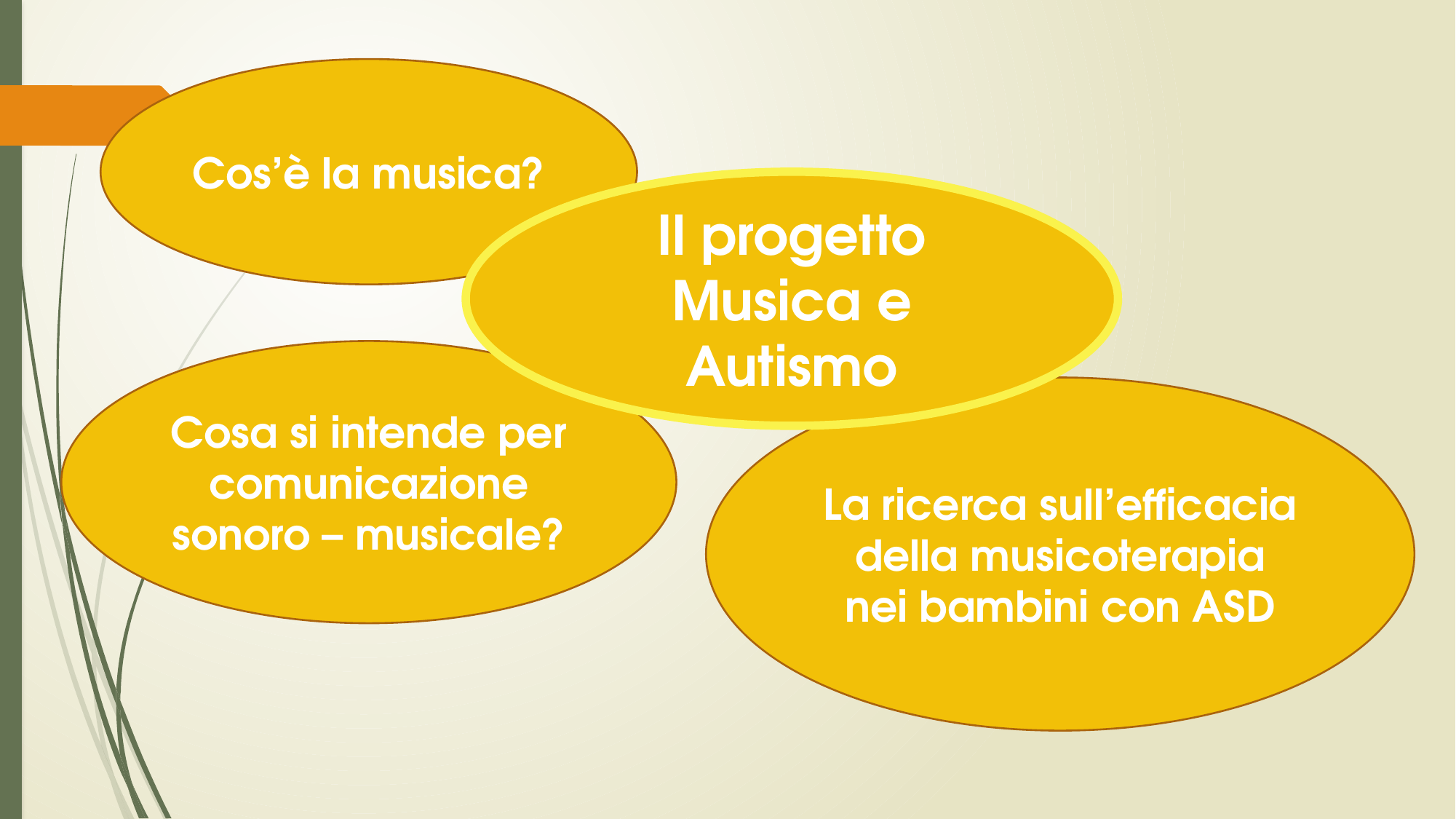

Cos’è la musica?
Il progetto Musica e Autismo
Cosa si intende per comunicazione sonoro – musicale?
La ricerca sull’efficacia della musicoterapia nei bambini con ASD